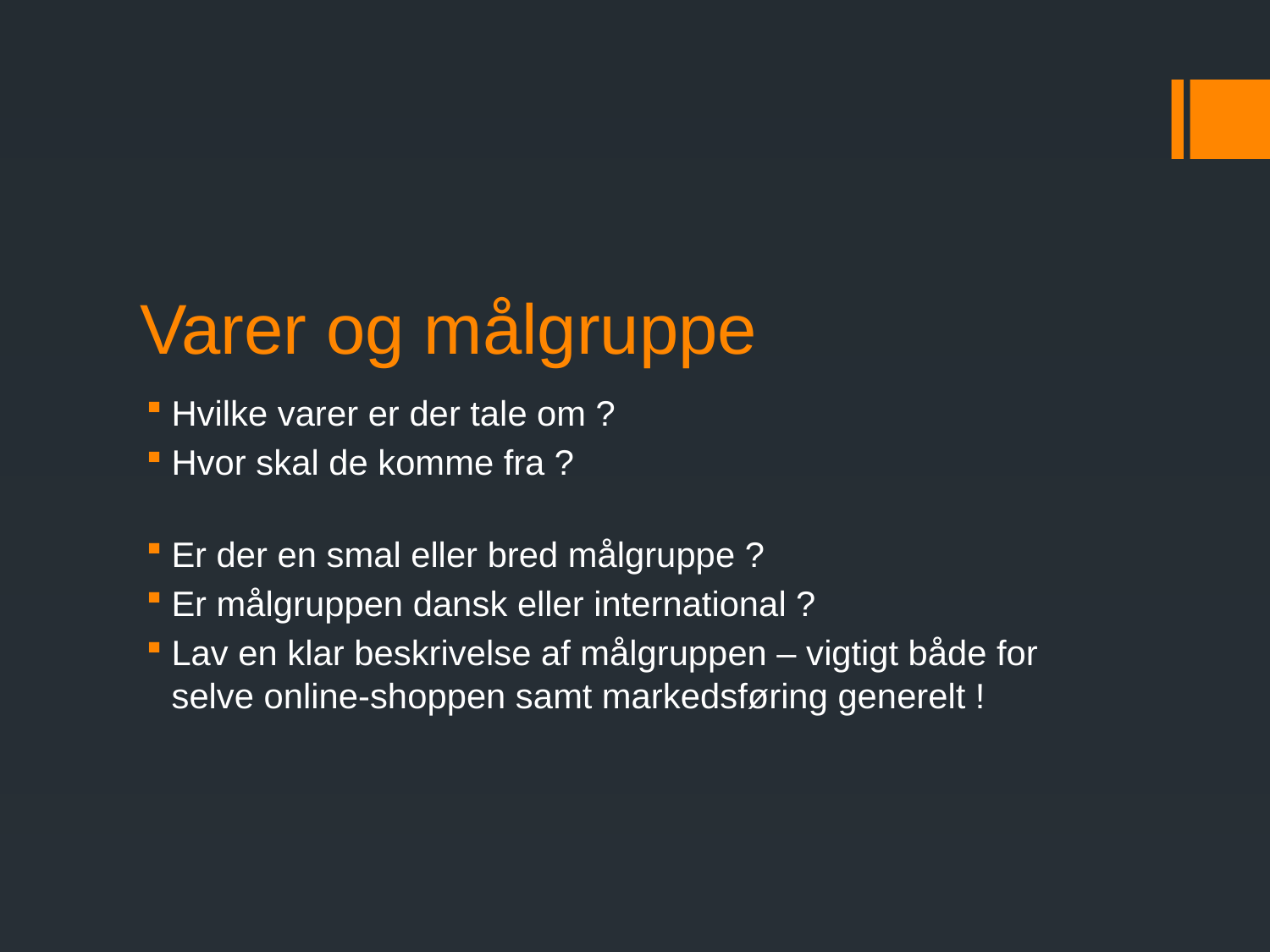

# Varer og målgruppe
Hvilke varer er der tale om ?
Hvor skal de komme fra ?
Er der en smal eller bred målgruppe ?
Er målgruppen dansk eller international ?
Lav en klar beskrivelse af målgruppen – vigtigt både for selve online-shoppen samt markedsføring generelt !